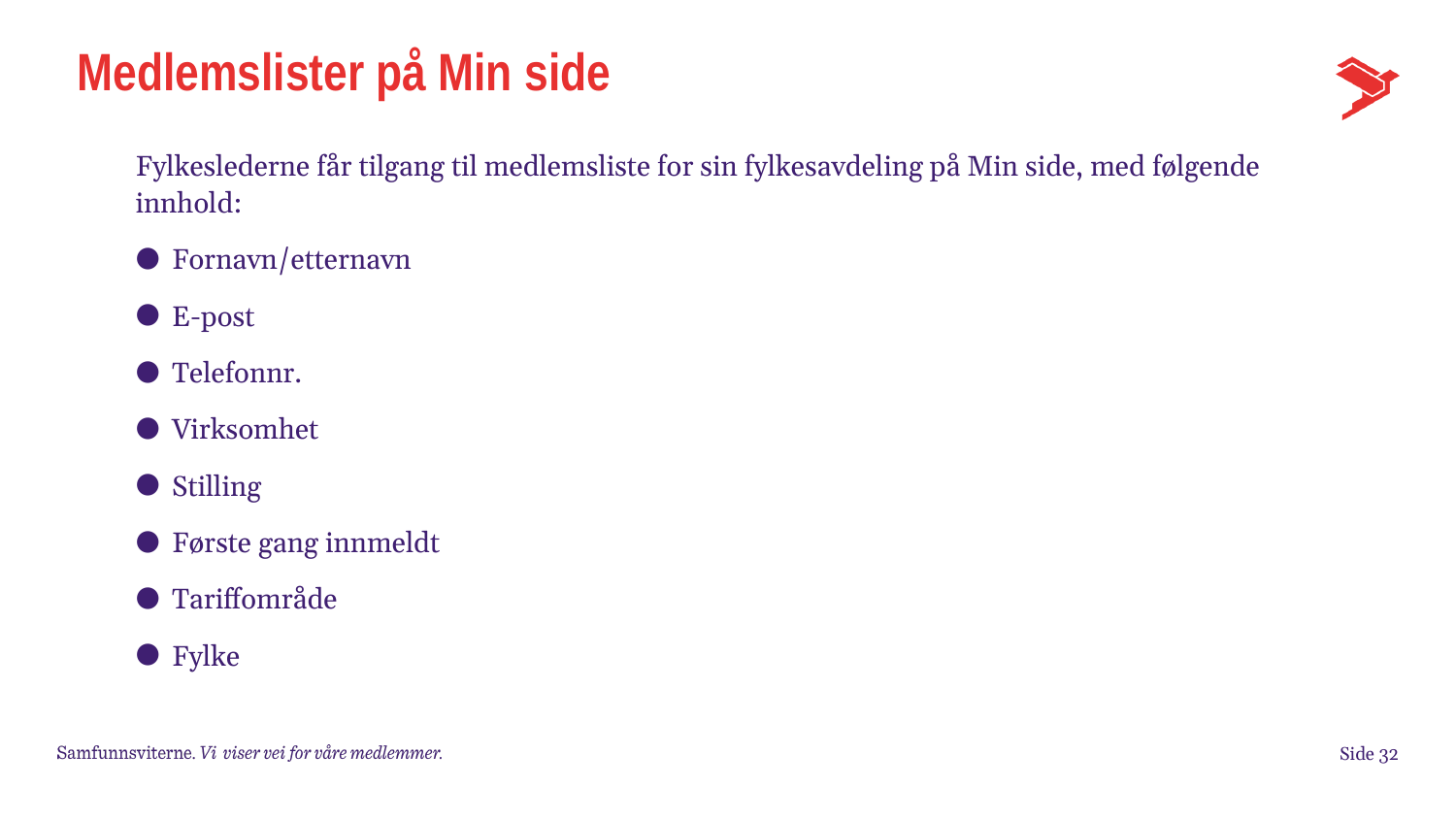

# Medlemslister på Min side
Fylkeslederne får tilgang til medlemsliste for sin fylkesavdeling på Min side, med følgende innhold:
Fornavn/etternavn
E-post
Telefonnr.
Virksomhet
Stilling
Første gang innmeldt
Tariffområde
Fylke

Side 32